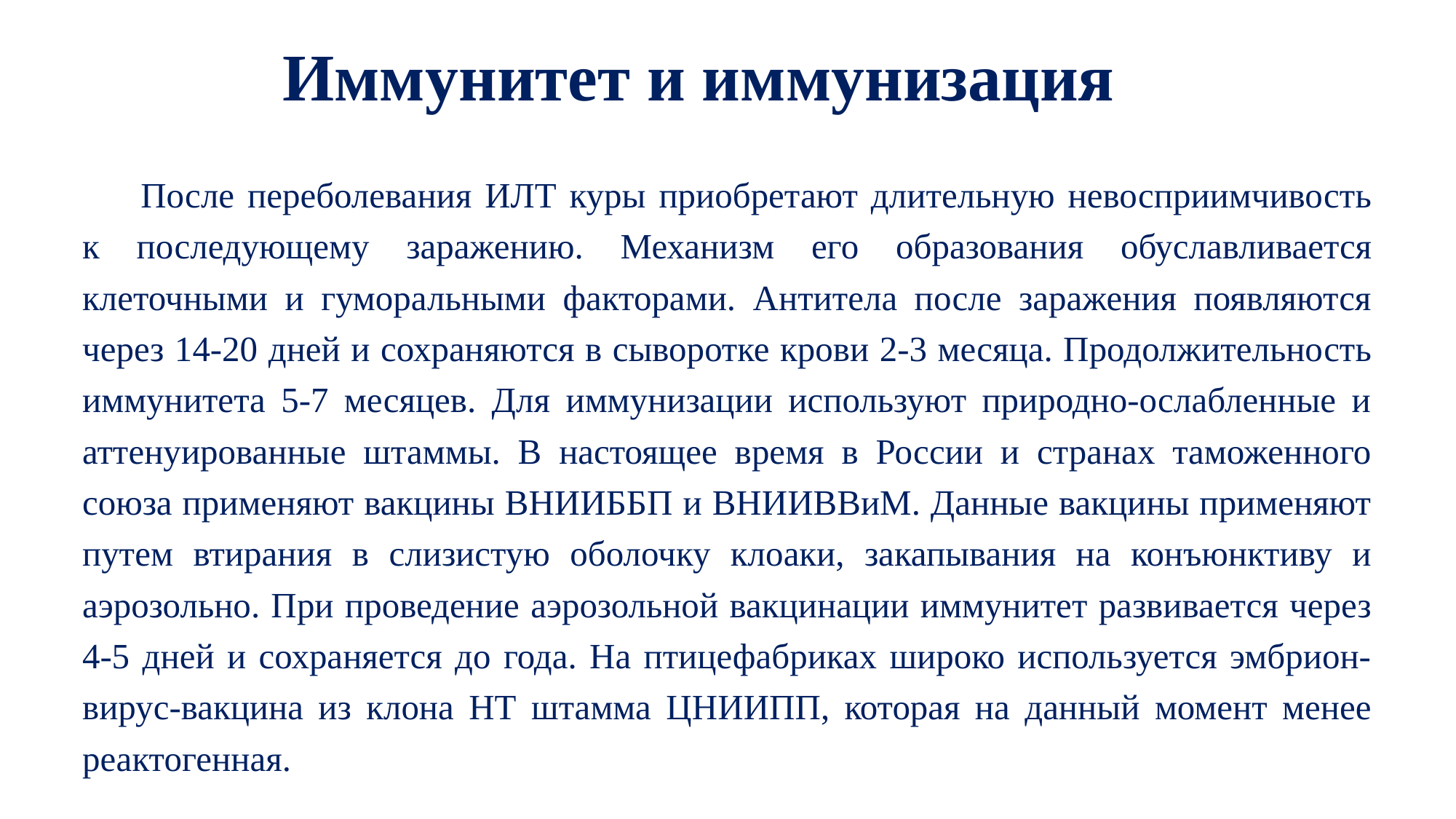

# Иммунитет и иммунизация
После переболевания ИЛТ куры приобретают длительную невосприимчивость к последующему заражению. Механизм его образования обуславливается клеточными и гуморальными факторами. Антитела после заражения появляются через 14-20 дней и сохраняются в сыворотке крови 2-3 месяца. Продолжительность иммунитета 5-7 месяцев. Для иммунизации используют природно-ослабленные и аттенуированные штаммы. В настоящее время в России и странах таможенного союза применяют вакцины ВНИИББП и ВНИИВВиМ. Данные вакцины применяют путем втирания в слизистую оболочку клоаки, закапывания на конъюнктиву и аэрозольно. При проведение аэрозольной вакцинации иммунитет развивается через 4-5 дней и сохраняется до года. На птицефабриках широко используется эмбрион-вирус-вакцина из клона НТ штамма ЦНИИПП, которая на данный момент менее реактогенная.